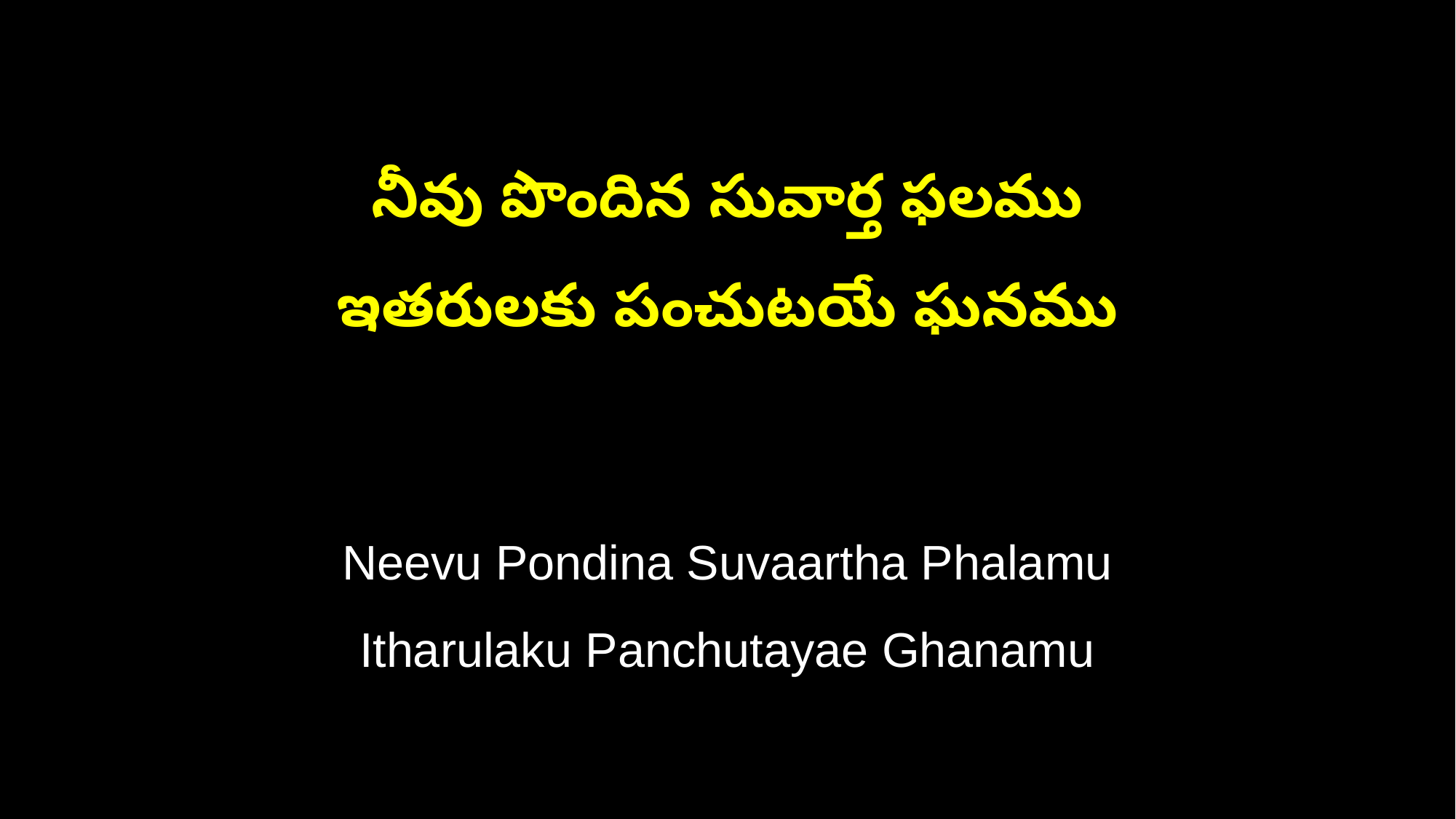

నీవు పొందిన సువార్త ఫలము
ఇతరులకు పంచుటయే ఘనము
Neevu Pondina Suvaartha Phalamu
Itharulaku Panchutayae Ghanamu